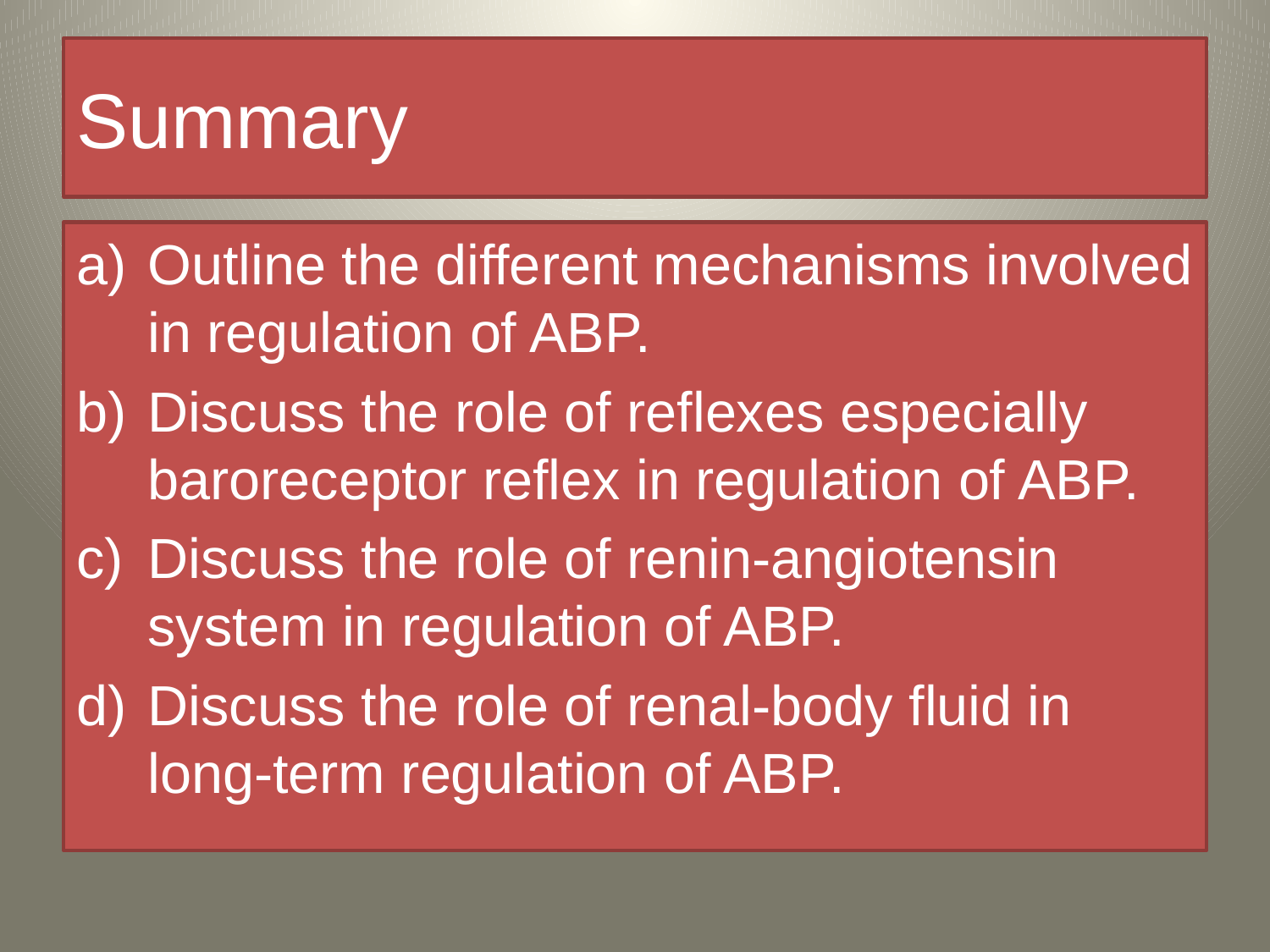

# Summary
Outline the different mechanisms involved in regulation of ABP.
Discuss the role of reflexes especially baroreceptor reflex in regulation of ABP.
Discuss the role of renin-angiotensin system in regulation of ABP.
Discuss the role of renal-body fluid in long-term regulation of ABP.